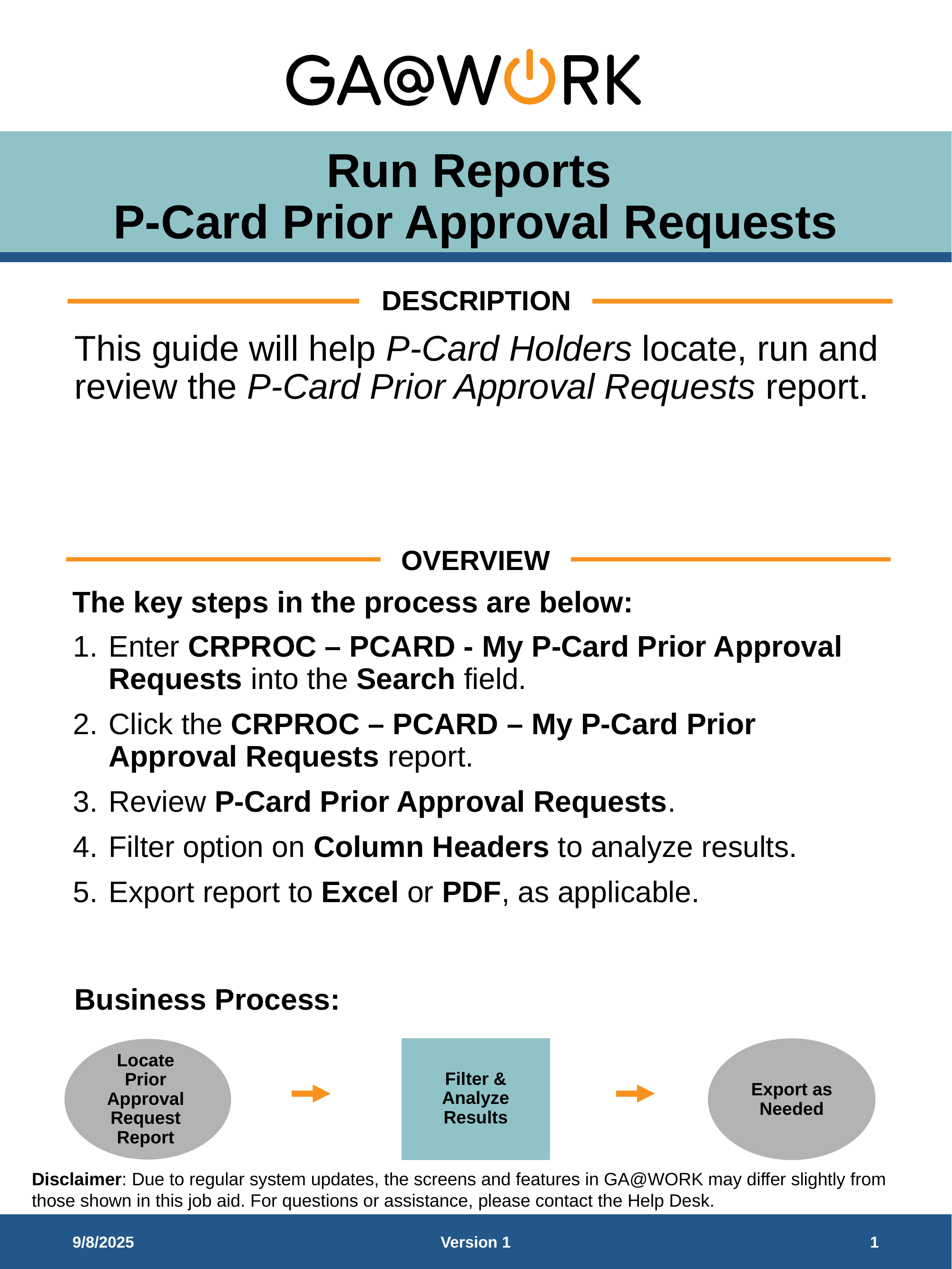

# Run Reports P-Card Prior Approval Requests
DESCRIPTION
This guide will help P-Card Holders locate, run and review the P-Card Prior Approval Requests report.
OVERVIEW
The key steps in the process are below:
Enter CRPROC – PCARD - My P-Card Prior Approval Requests into the Search field.
Click the CRPROC – PCARD – My P-Card Prior Approval Requests report.
Review P-Card Prior Approval Requests.
Filter option on Column Headers to analyze results.
Export report to Excel or PDF, as applicable.
Business Process:
Filter & Analyze Results
Locate Prior Approval Request Report
Export as Needed
9/8/2025
Version 1
1